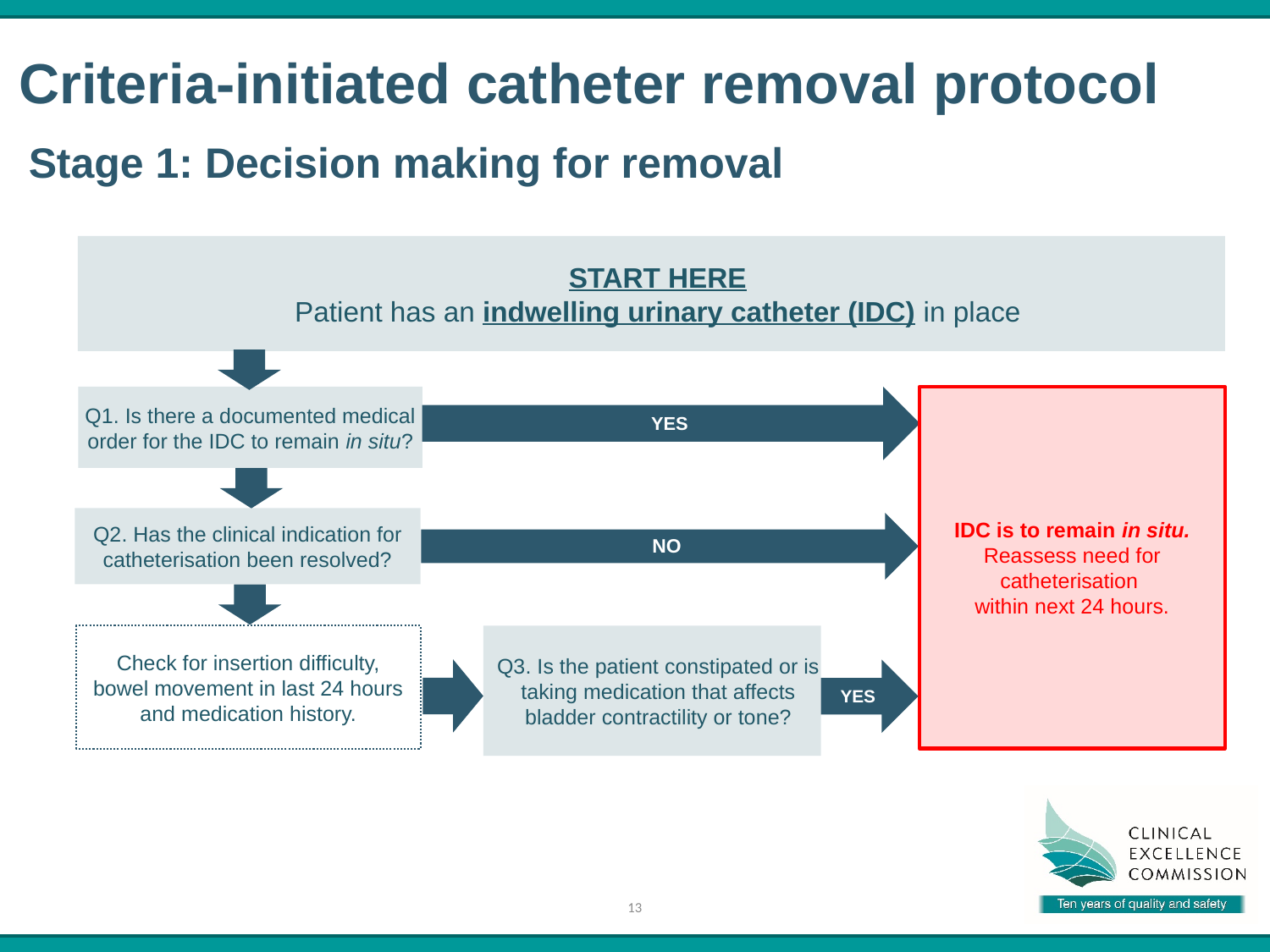

Criteria-initiated catheter removal protocol
Stage 1: Decision making for removal
START HERE
Patient has an indwelling urinary catheter (IDC) in place

Q1. Is there a documented medical order for the IDC to remain in situ?

YES
IDC is to remain in situ.
Reassess need for catheterisation
within next 24 hours.

Q2. Has the clinical indication for catheterisation been resolved?

NO

Check for insertion difficulty, bowel movement in last 24 hours and medication history.
Q3. Is the patient constipated or is taking medication that affects bladder contractility or tone?

YES
13